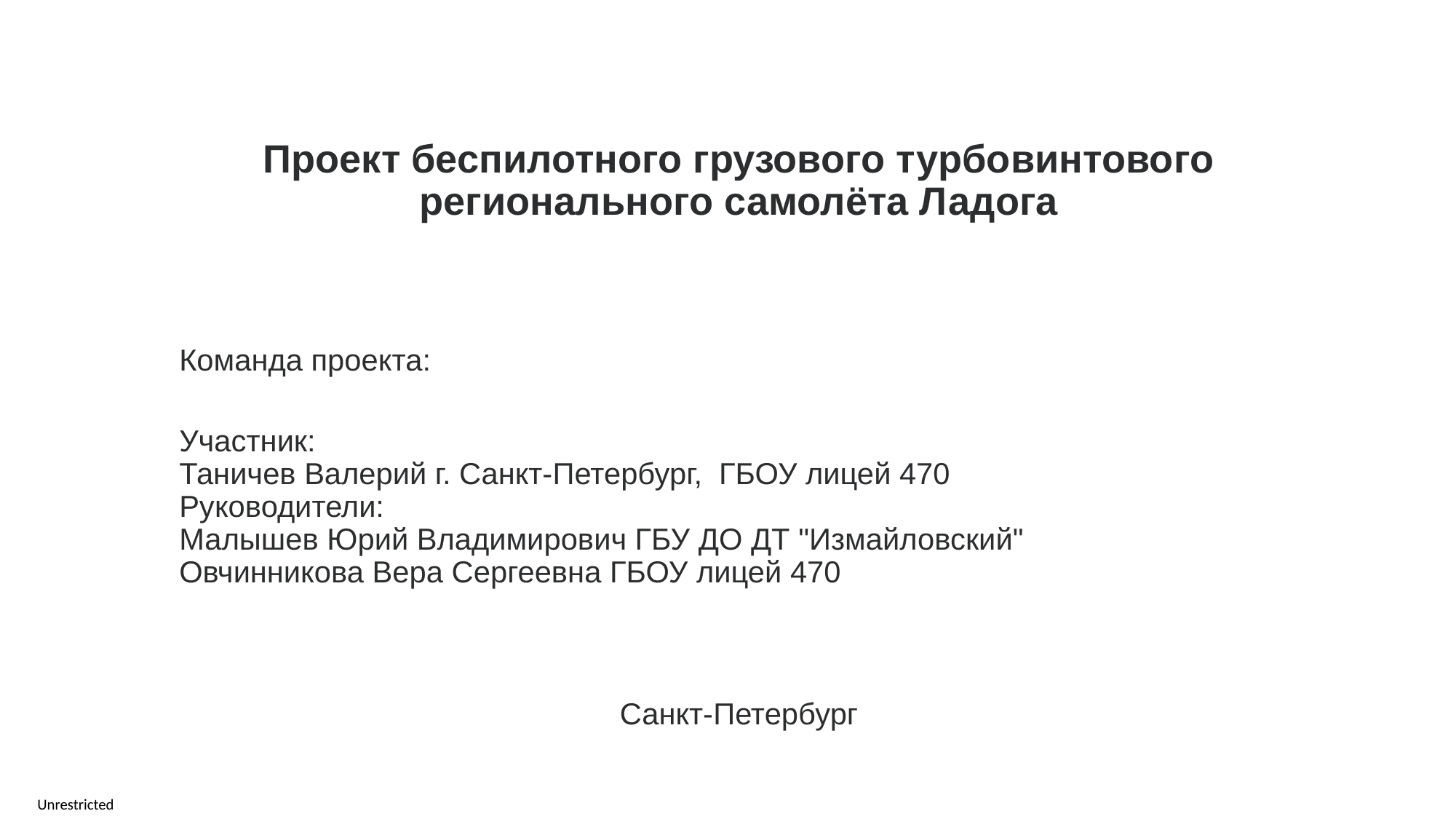

Проект беспилотного грузового турбовинтового регионального самолёта Ладога

Команда проекта:
Участник:
Таничев Валерий г. Санкт-Петербург,  ГБОУ лицей 470
Руководители:
Малышев Юрий Владимирович ГБУ ДО ДТ "Измайловский"
Овчинникова Вера Сергеевна ГБОУ лицей 470

Санкт-Петербург

Unrestricted